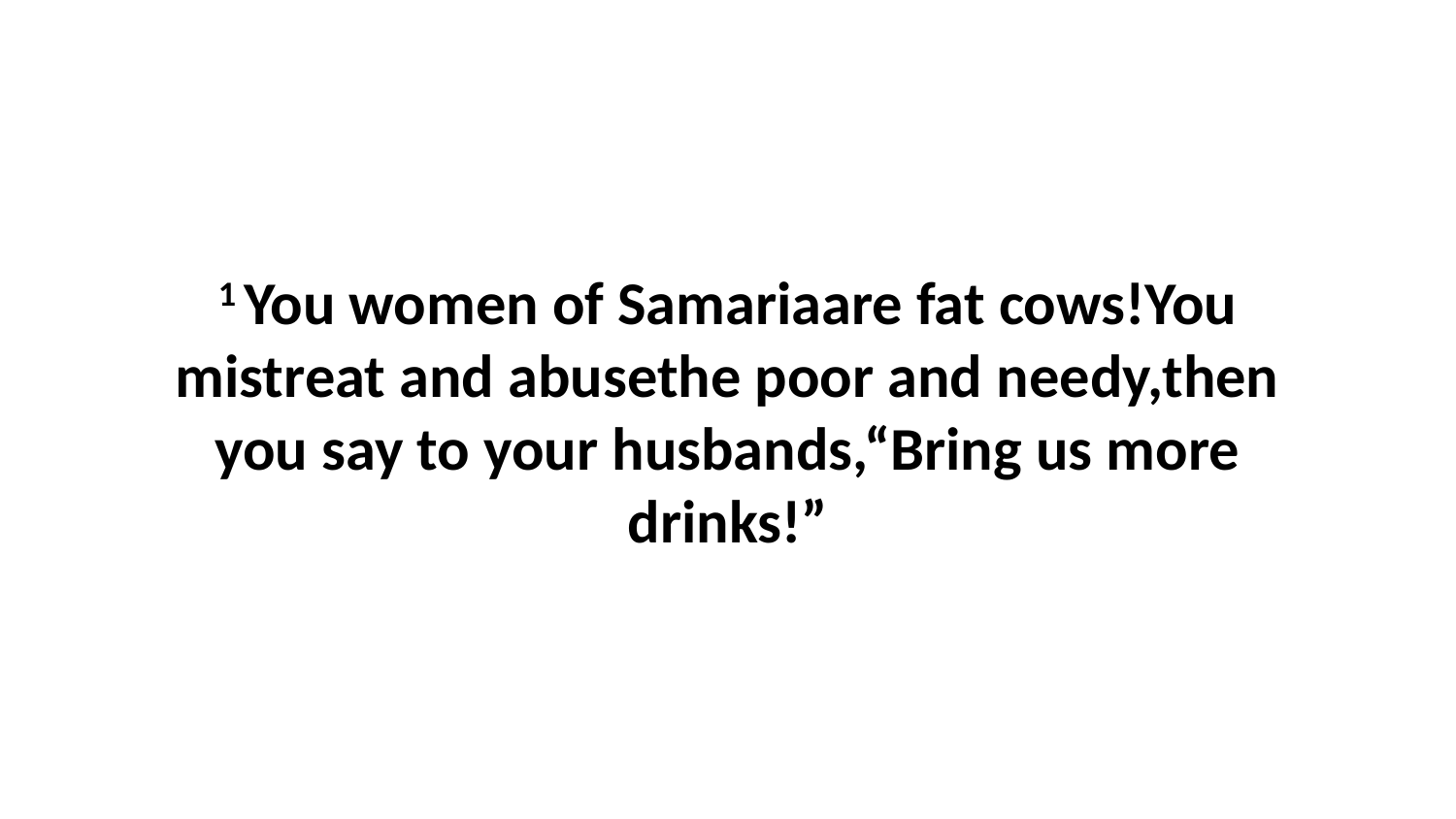

1 You women of Samariaare fat cows!You mistreat and abusethe poor and needy,then you say to your husbands,“Bring us more drinks!”